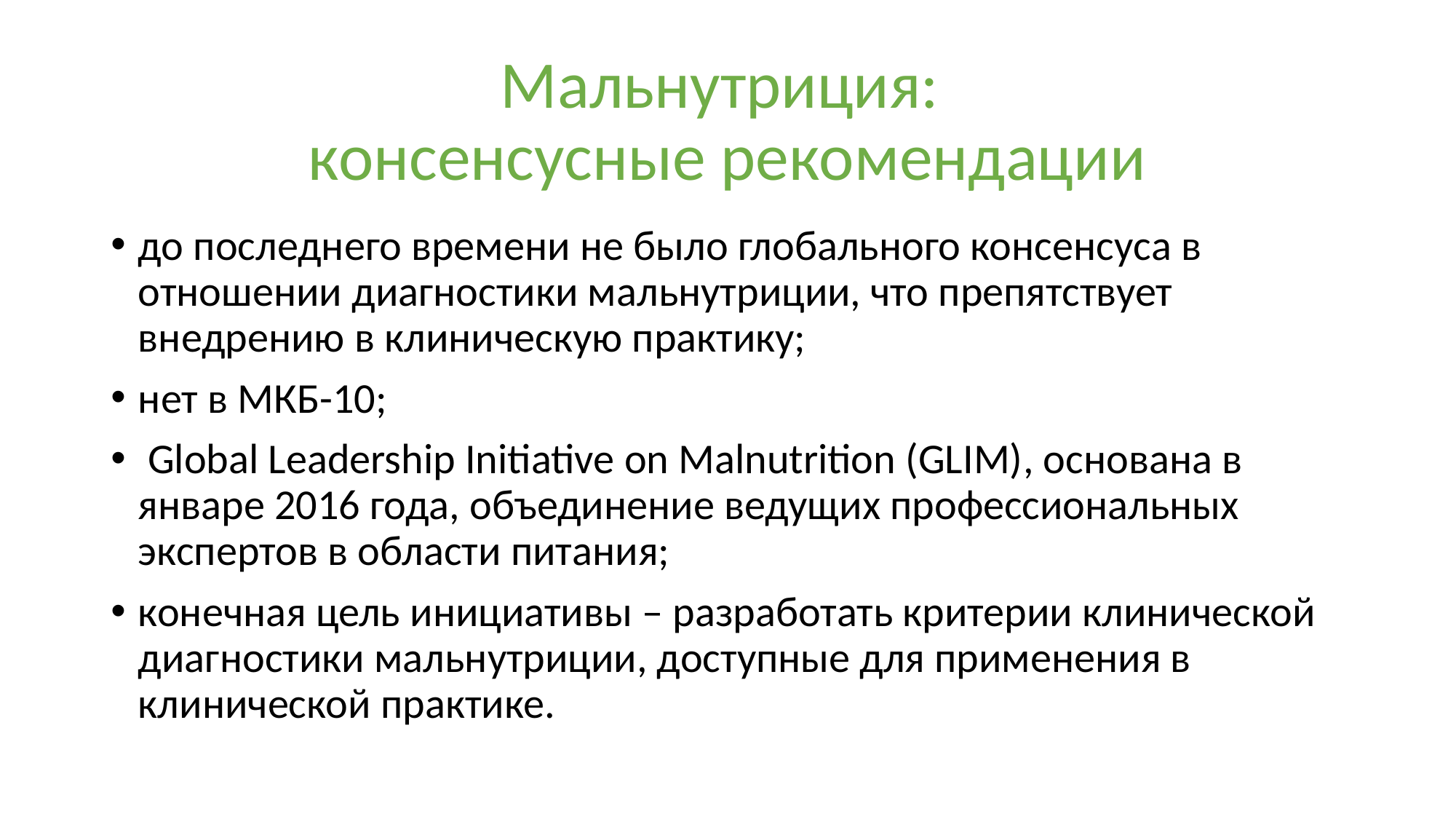

# Мальнутриция: консенсусные рекомендации
до последнего времени не было глобального консенсуса в отношении диагностики мальнутриции, что препятствует внедрению в клиническую практику;
нет в МКБ-10;
 Global Leadership Initiative on Malnutrition (GLIM), основана в январе 2016 года, объединение ведущих профессиональных экспертов в области питания;
конечная цель инициативы – разработать критерии клинической диагностики мальнутриции, доступные для применения в клинической практике.